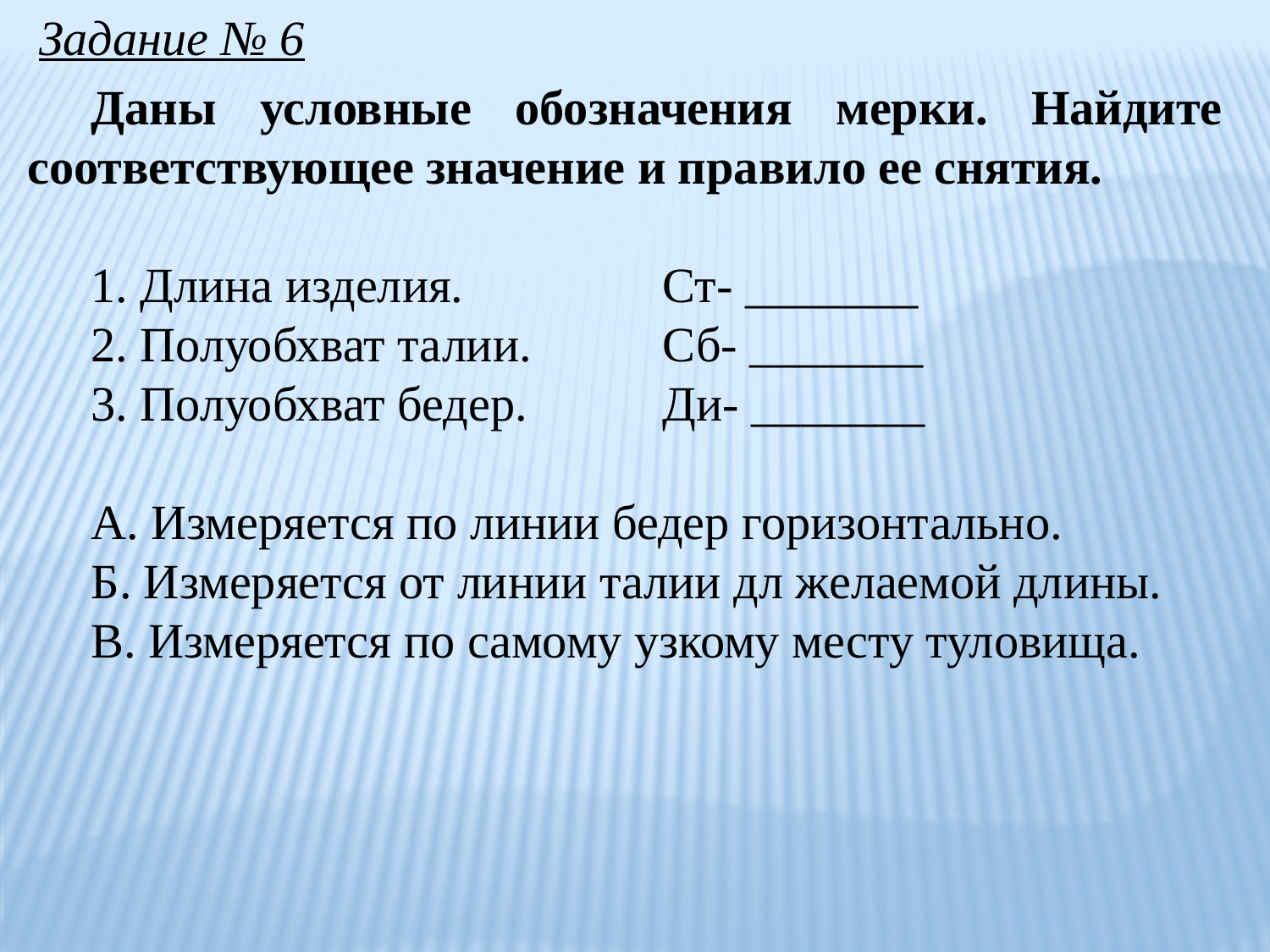

Задание № 6
Даны условные обозначения мерки. Найдите соответствующее значение и правило ее снятия.

1. Длина изделия. 		Ст- _______
2. Полуобхват талии. 	Сб- _______
3. Полуобхват бедер. 	Ди- _______

А. Измеряется по линии бедер горизонтально.
Б. Измеряется от линии талии дл желаемой длины.
В. Измеряется по самому узкому месту туловища.